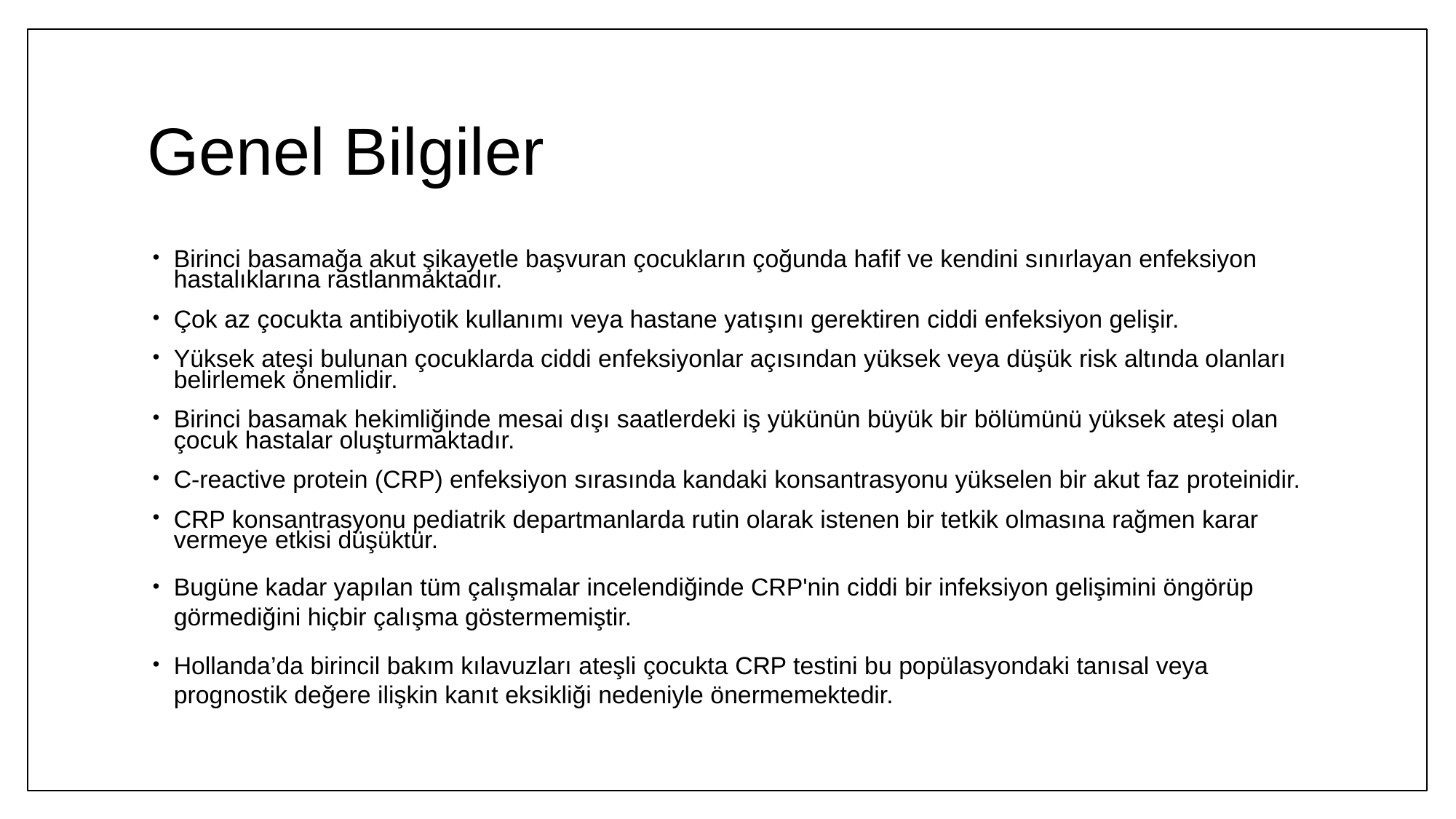

# Genel Bilgiler
Birinci basamağa akut şikayetle başvuran çocukların çoğunda hafif ve kendini sınırlayan enfeksiyon hastalıklarına rastlanmaktadır.
Çok az çocukta antibiyotik kullanımı veya hastane yatışını gerektiren ciddi enfeksiyon gelişir.
Yüksek ateşi bulunan çocuklarda ciddi enfeksiyonlar açısından yüksek veya düşük risk altında olanları belirlemek önemlidir.
Birinci basamak hekimliğinde mesai dışı saatlerdeki iş yükünün büyük bir bölümünü yüksek ateşi olan çocuk hastalar oluşturmaktadır.
C-reactive protein (CRP) enfeksiyon sırasında kandaki konsantrasyonu yükselen bir akut faz proteinidir.
CRP konsantrasyonu pediatrik departmanlarda rutin olarak istenen bir tetkik olmasına rağmen karar vermeye etkisi düşüktür.
Bugüne kadar yapılan tüm çalışmalar incelendiğinde CRP'nin ciddi bir infeksiyon gelişimini öngörüp görmediğini hiçbir çalışma göstermemiştir.
Hollanda’da birincil bakım kılavuzları ateşli çocukta CRP testini bu popülasyondaki tanısal veya prognostik değere ilişkin kanıt eksikliği nedeniyle önermemektedir.